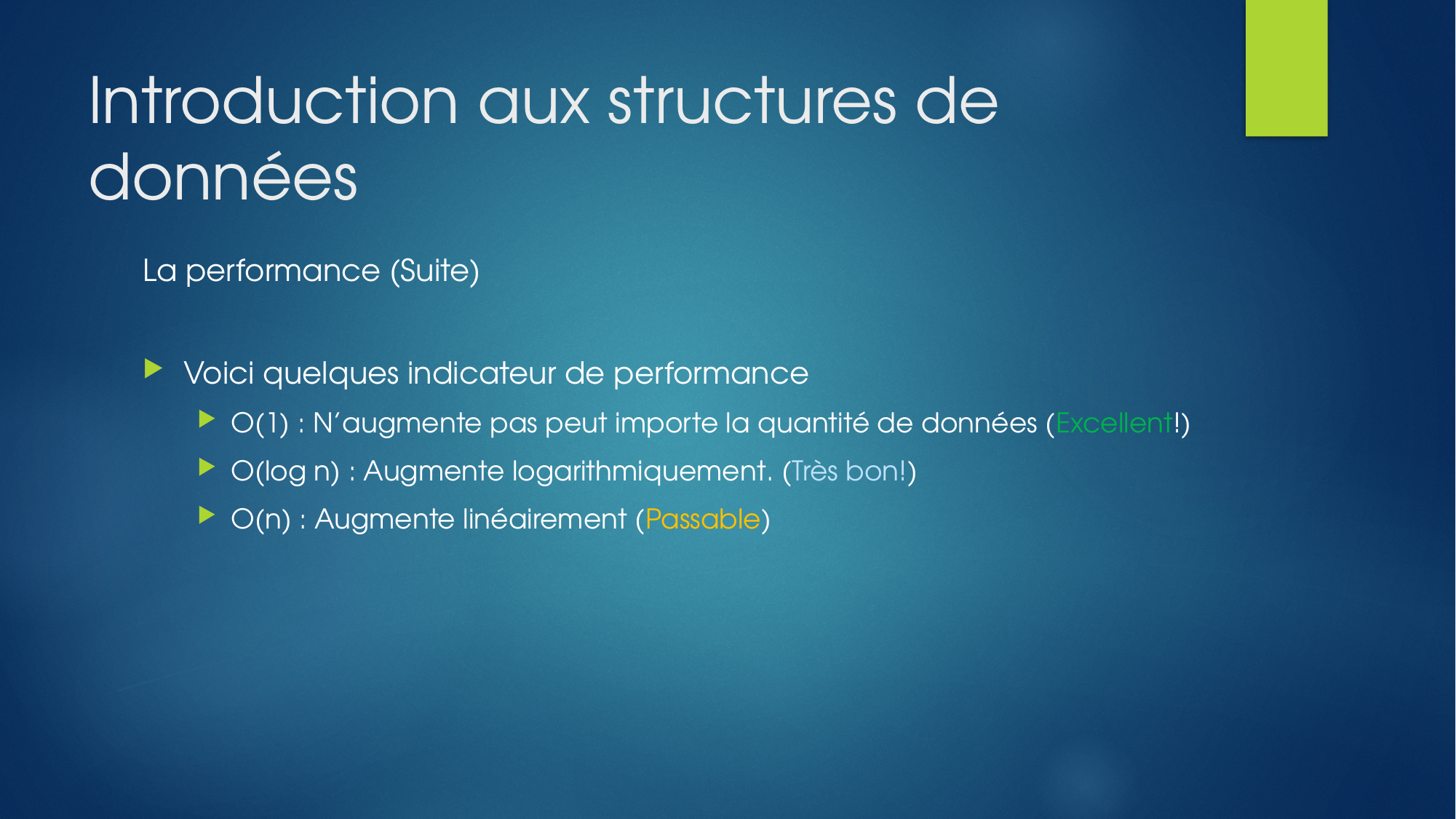

# Introduction aux structures de données
La performance (Suite)

Voici quelques indicateur de performance
O(1) : N’augmente pas peut importe la quantité de données (Excellent!)
O(log n) : Augmente logarithmiquement. (Très bon!)
O(n) : Augmente linéairement (Passable)